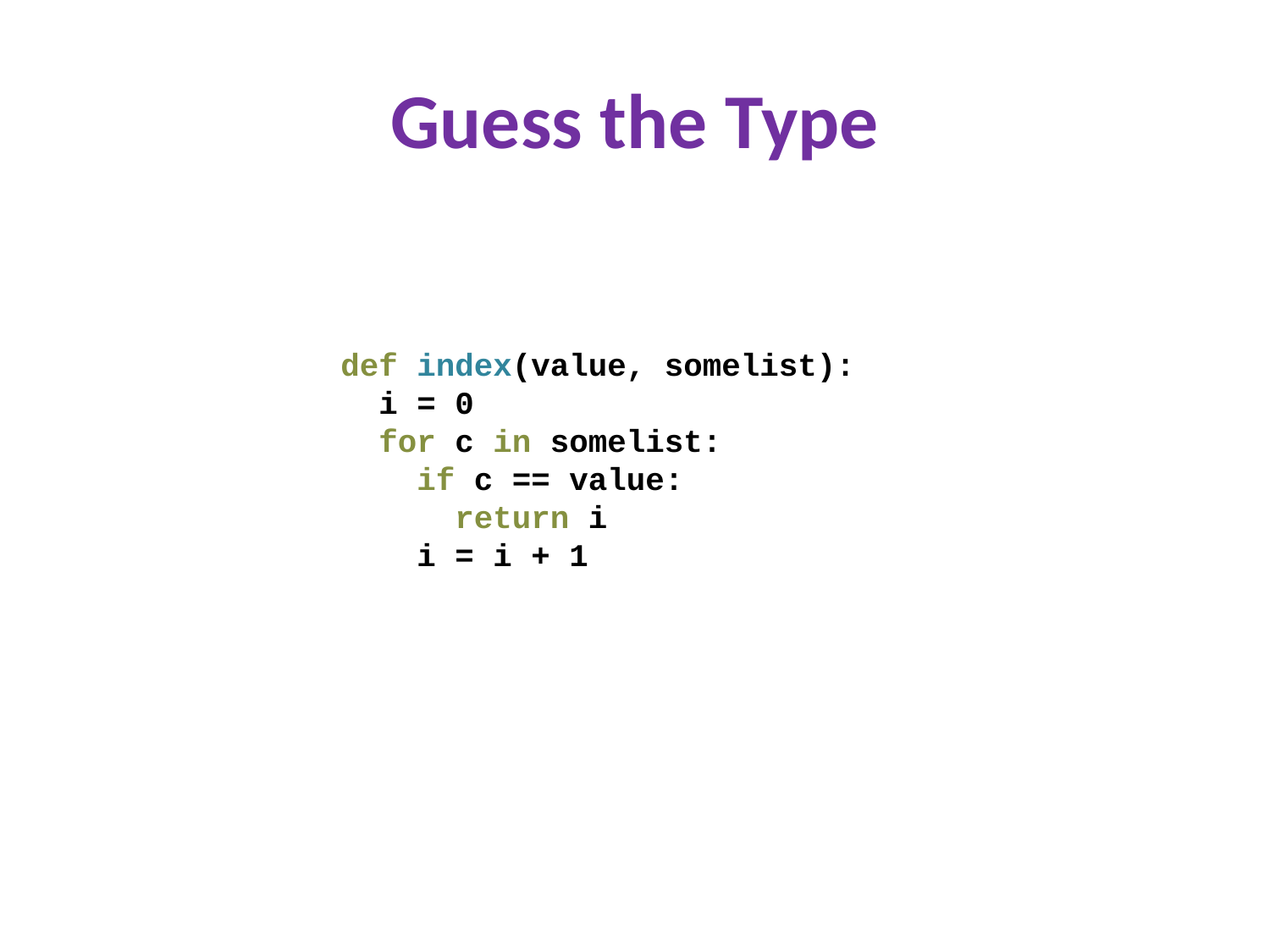

# Guess the Type
def index(value, somelist):
  i = 0
  for c in somelist:
    if c == value:
      return i
    i = i + 1